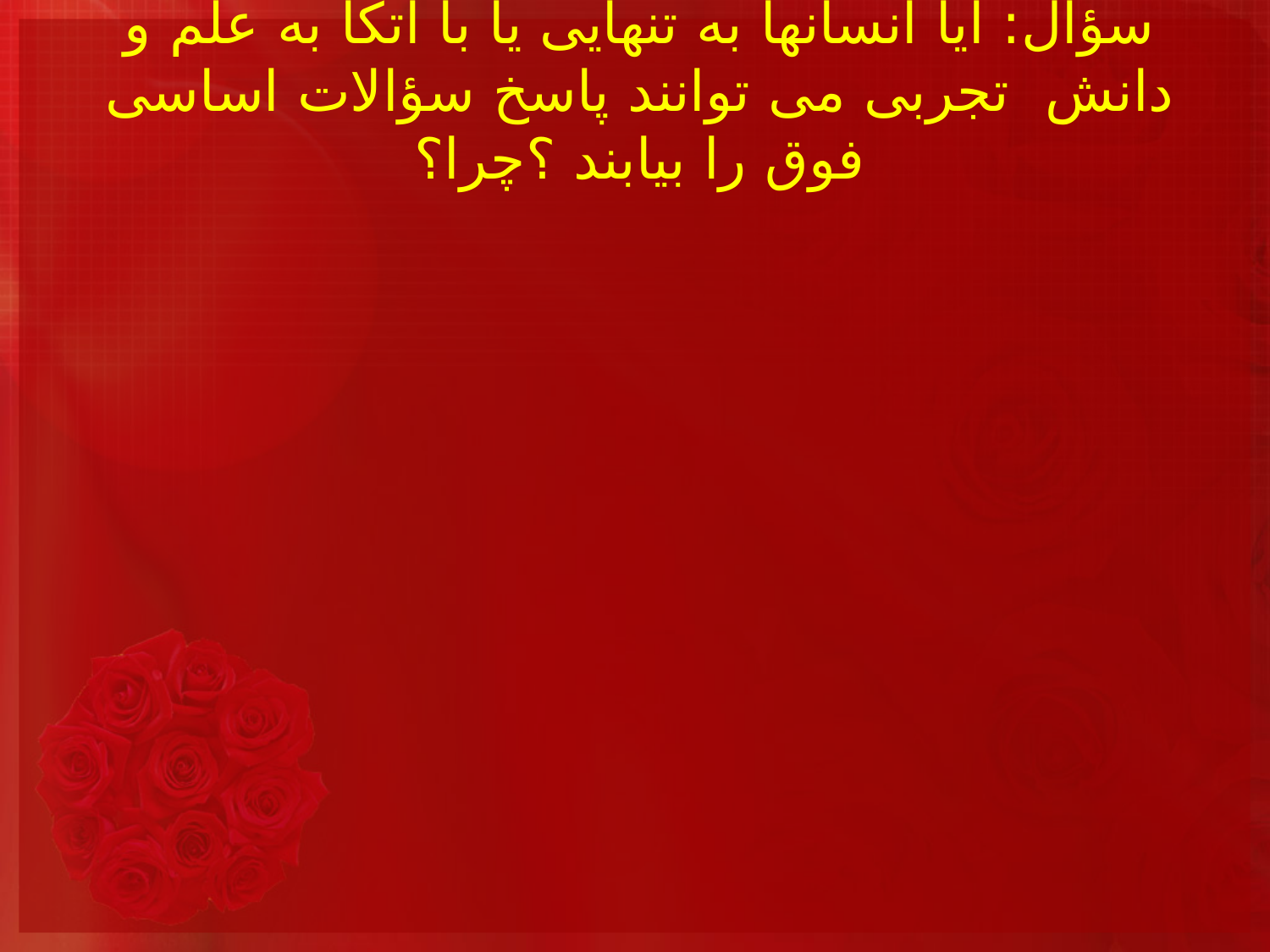

# سؤال: آیا انسانها به تنهایی یا با اتکا به علم و دانش  تجربی می توانند پاسخ سؤالات اساسی فوق را بیابند ؟چرا؟